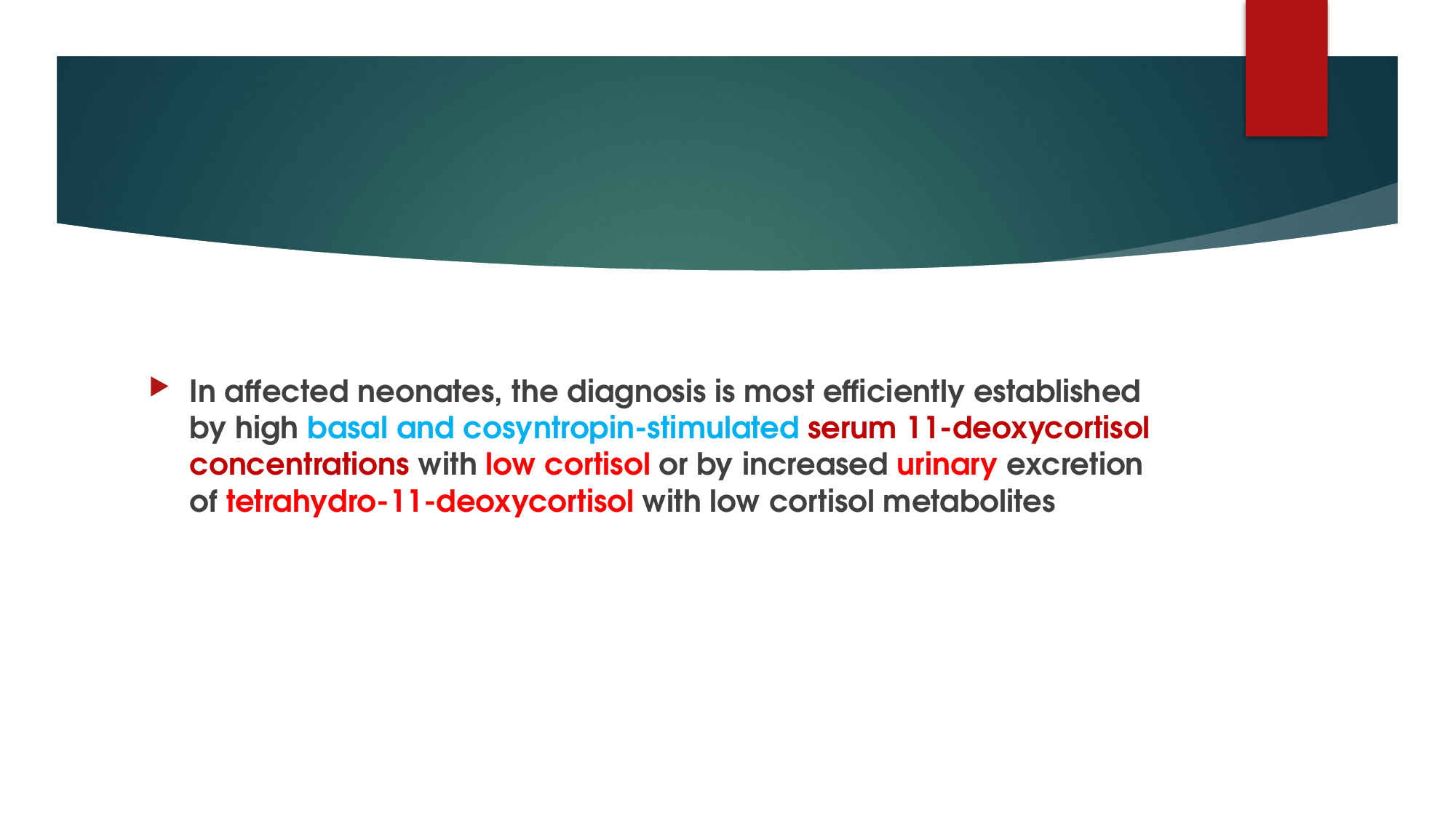

#
In affected neonates, the diagnosis is most efficiently established by high basal and cosyntropin-stimulated serum 11-deoxycortisol concentrations with low cortisol or by increased urinary excretion of tetrahydro-11-deoxycortisol with low cortisol metabolites